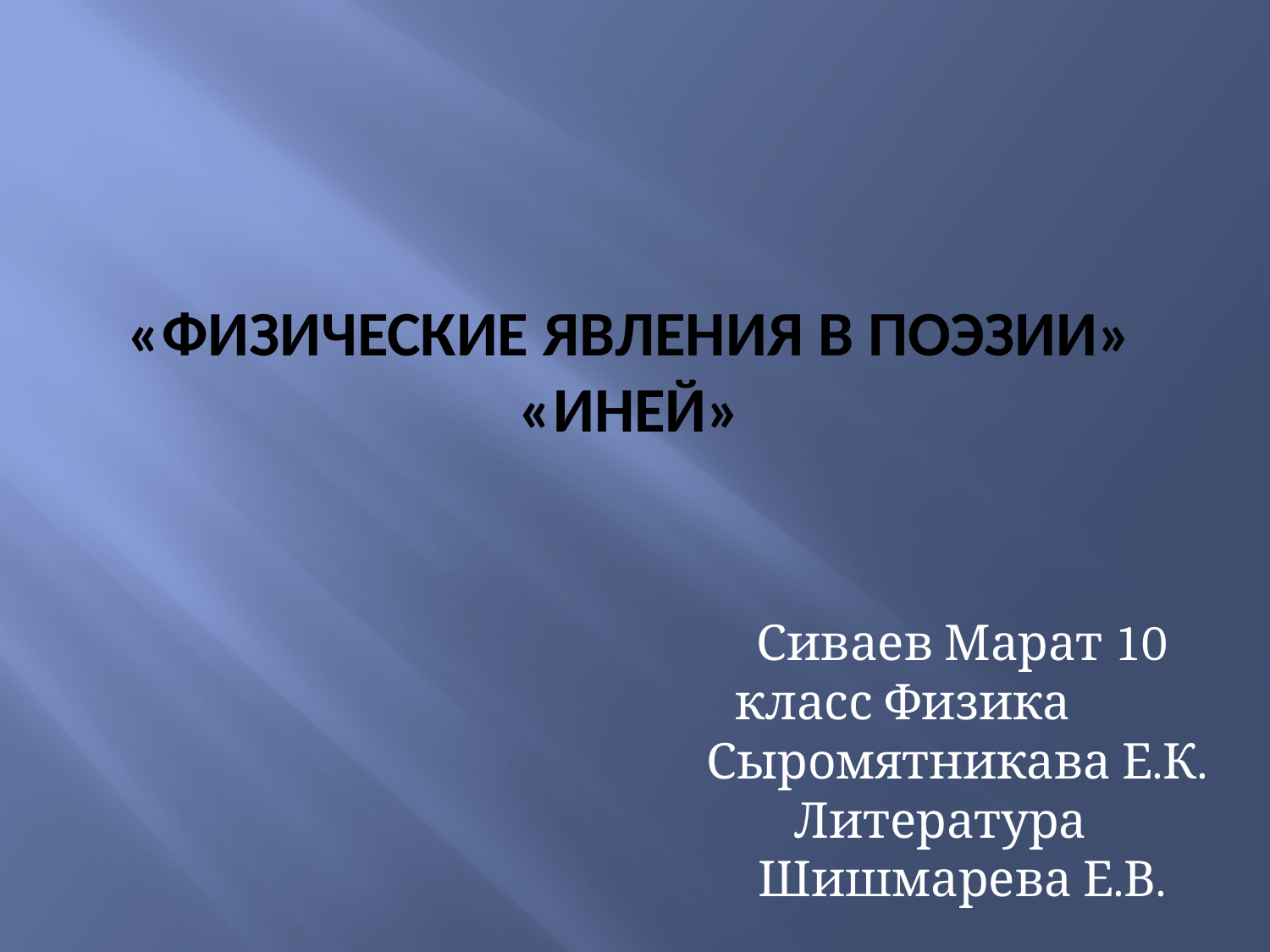

# «Физические явления в поэзии» «Иней»
Сиваев Марат 10 класс Физика            Сыромятникава Е.К.  Литература     Шишмарева Е.В.